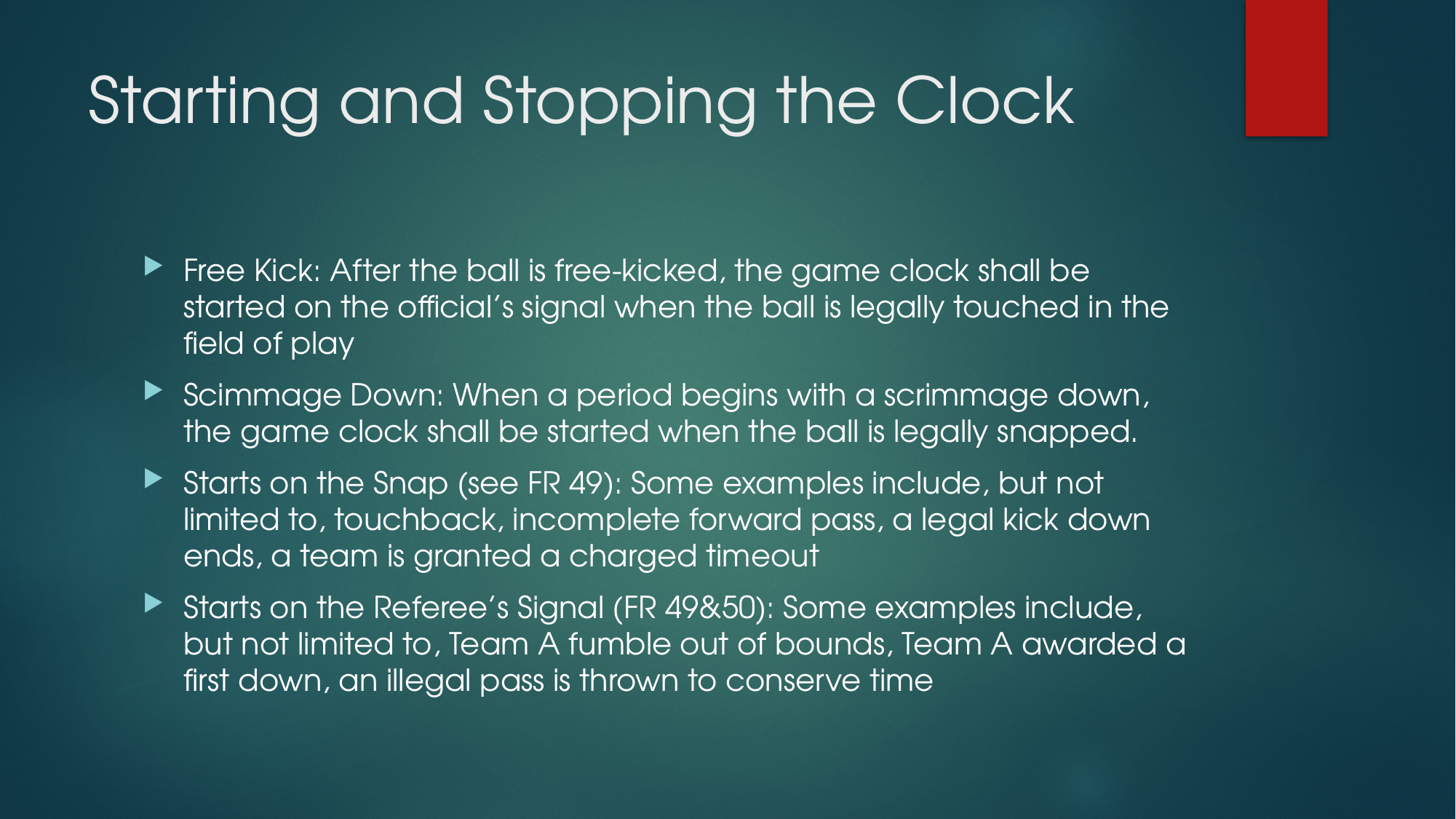

# Starting and Stopping the Clock
Free Kick: After the ball is free-kicked, the game clock shall be started on the official’s signal when the ball is legally touched in the field of play
Scimmage Down: When a period begins with a scrimmage down, the game clock shall be started when the ball is legally snapped.
Starts on the Snap (see FR 49): Some examples include, but not limited to, touchback, incomplete forward pass, a legal kick down ends, a team is granted a charged timeout
Starts on the Referee’s Signal (FR 49&50): Some examples include, but not limited to, Team A fumble out of bounds, Team A awarded a first down, an illegal pass is thrown to conserve time